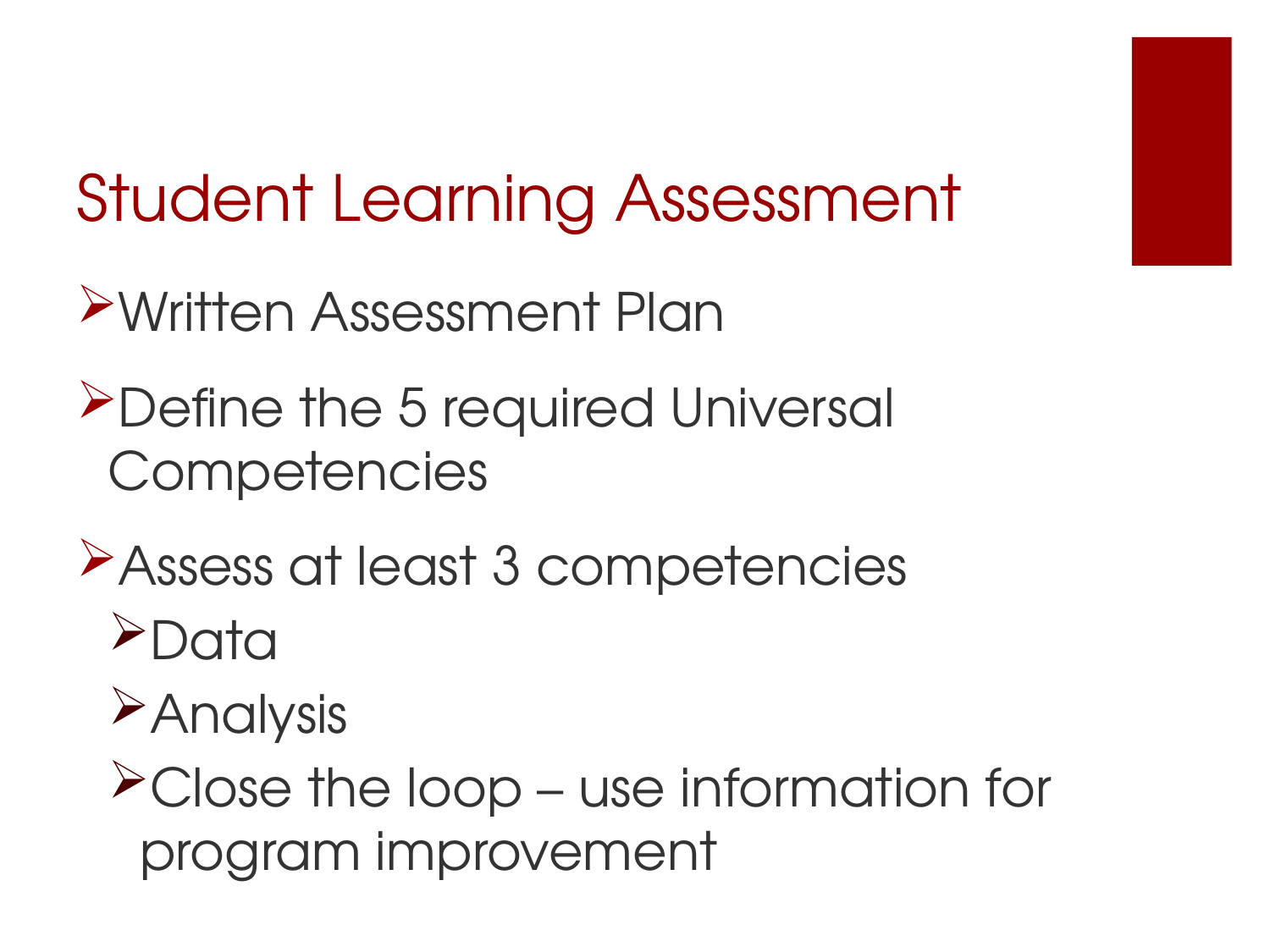

# Student Learning Assessment
Written Assessment Plan
Define the 5 required Universal Competencies
Assess at least 3 competencies
Data
Analysis
Close the loop – use information for program improvement